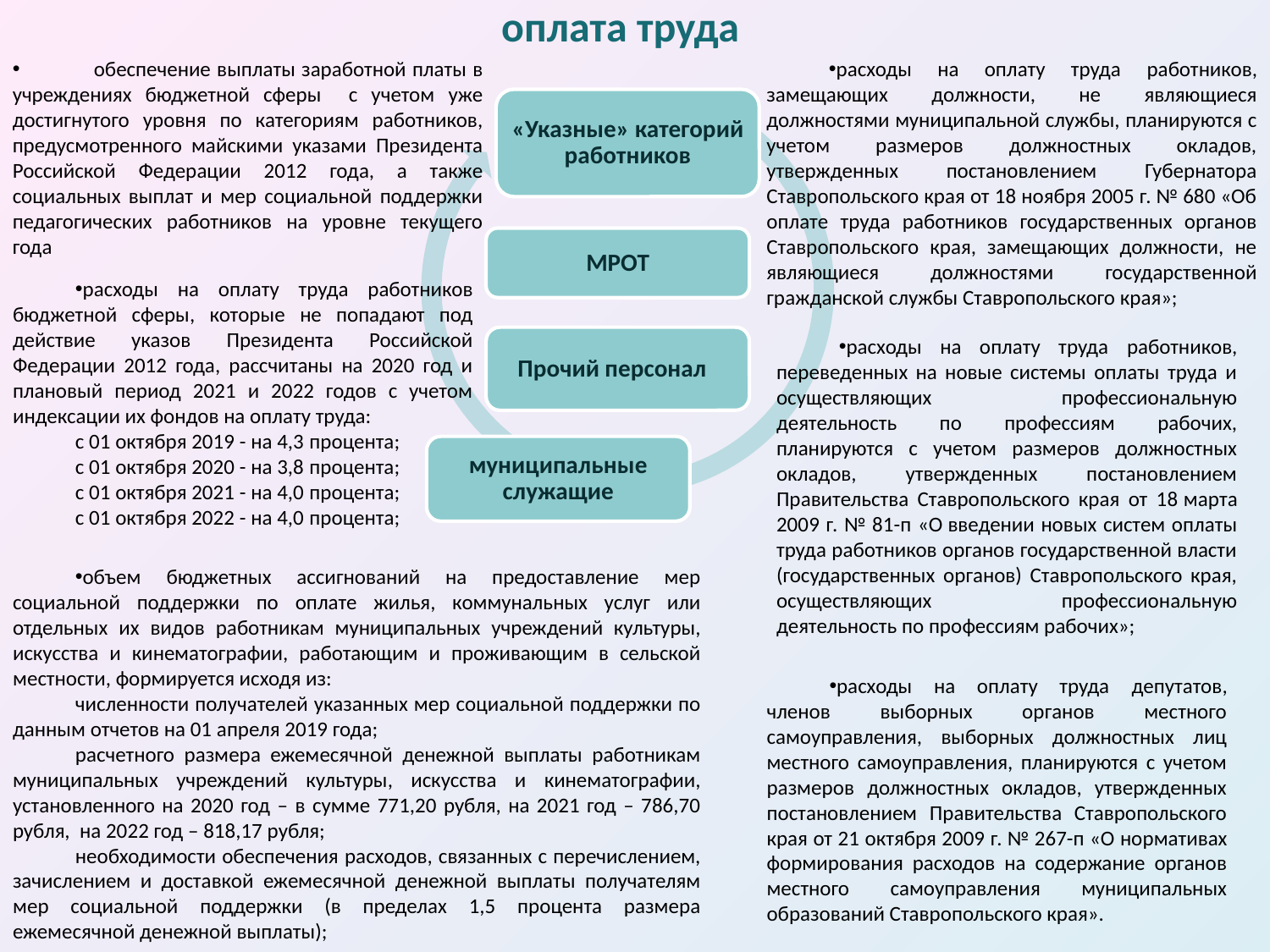

оплата труда
            обеспечение выплаты заработной платы в учреждениях бюджетной сферы  с учетом уже достигнутого уровня по категориям работников, предусмотренного майскими указами Президента Российской Федерации 2012 года, а также социальных выплат и мер социальной поддержки педагогических работников на уровне текущего года
расходы на оплату труда работников, замещающих должности, не являющиеся должностями муниципальной службы, планируются с учетом размеров должностных окладов, утвержденных постановлением Губернатора Ставропольского края от 18 ноября 2005 г. № 680 «Об оплате труда работников государственных органов Ставропольского края, замещающих должности, не являющиеся должностями государственной гражданской службы Ставропольского края»;
«Указные» категорий работников
Прочий персонал
муниципальные служащие
МРОТ
расходы на оплату труда работников бюджетной сферы, которые не попадают под действие указов Президента Российской Федерации 2012 года, рассчитаны на 2020 год и плановый период 2021 и 2022 годов с учетом индексации их фондов на оплату труда:
с 01 октября 2019 - на 4,3 процента;
с 01 октября 2020 - на 3,8 процента;
с 01 октября 2021 - на 4,0 процента;
с 01 октября 2022 - на 4,0 процента;
расходы на оплату труда работников, переведенных на новые системы оплаты труда и осуществляющих профессиональную деятельность по профессиям рабочих, планируются с учетом размеров должностных окладов, утвержденных постановлением Правительства Ставропольского края от 18 марта 2009 г. № 81-п «О введении новых систем оплаты труда работников органов государственной власти (государственных органов) Ставропольского края, осуществляющих профессиональную деятельность по профессиям рабочих»;
объем бюджетных ассигнований на предоставление мер социальной поддержки по оплате жилья, коммунальных услуг или отдельных их видов работникам муниципальных учреждений культуры, искусства и кинематографии, работающим и проживающим в сельской местности, формируется исходя из:
численности получателей указанных мер социальной поддержки по данным отчетов на 01 апреля 2019 года;
расчетного размера ежемесячной денежной выплаты работникам муниципальных учреждений культуры, искусства и кинематографии, установленного на 2020 год – в сумме 771,20 рубля, на 2021 год – 786,70 рубля,  на 2022 год – 818,17 рубля;
необходимости обеспечения расходов, связанных с перечислением, зачислением и доставкой ежемесячной денежной выплаты получателям мер социальной поддержки (в пределах 1,5 процента размера ежемесячной денежной выплаты);
расходы на оплату труда депутатов, членов выборных органов местного самоуправления, выборных должностных лиц местного самоуправления, планируются с учетом размеров должностных окладов, утвержденных постановлением Правительства Ставропольского края от 21 октября 2009 г. № 267-п «О нормативах формирования расходов на содержание органов местного самоуправления муниципальных образований Ставропольского края».